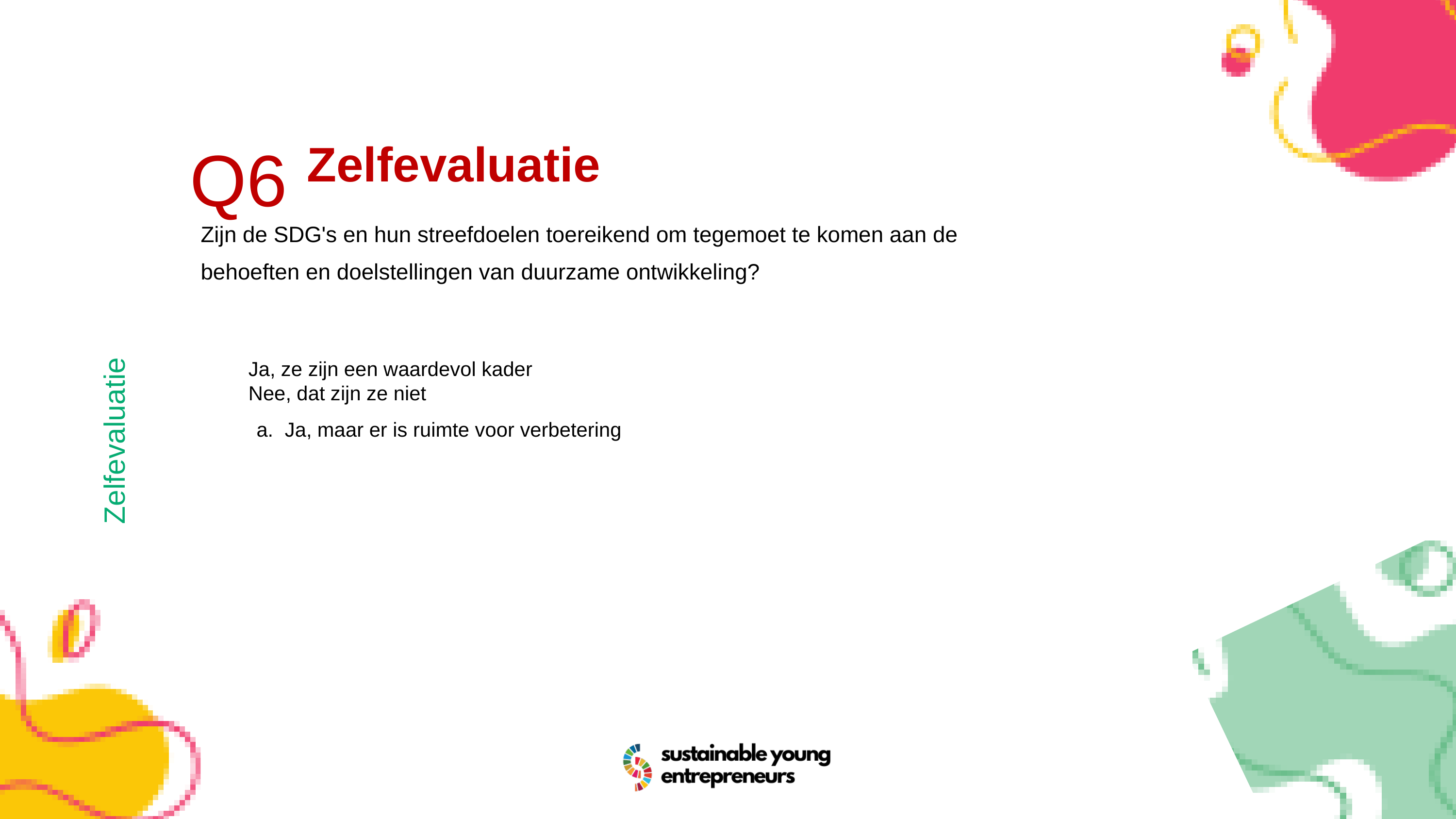

Q6
Zelfevaluatie
Zijn de SDG's en hun streefdoelen toereikend om tegemoet te komen aan de behoeften en doelstellingen van duurzame ontwikkeling?
Ja, ze zijn een waardevol kader
Nee, dat zijn ze niet
Ja, maar er is ruimte voor verbetering
Zelfevaluatie